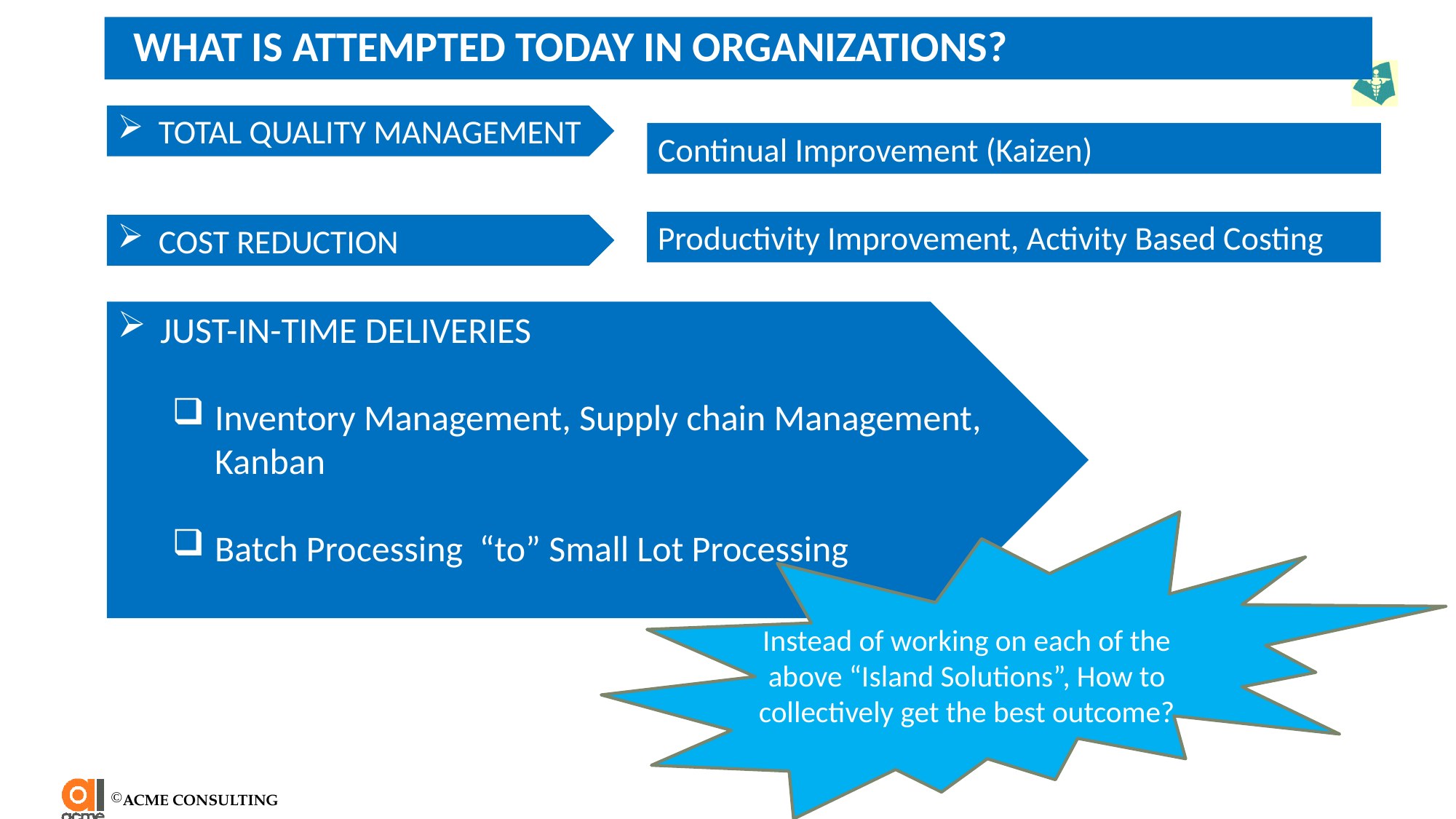

WHAT IS ATTEMPTED TODAY IN ORGANIZATIONS?
TOTAL QUALITY MANAGEMENT
Continual Improvement (Kaizen)
Productivity Improvement, Activity Based Costing
COST REDUCTION
JUST-IN-TIME DELIVERIES

Inventory Management, Supply chain Management, Kanban

Batch Processing  “to” Small Lot Processing

Instead of working on each of the above “Island Solutions”, How to collectively get the best outcome?